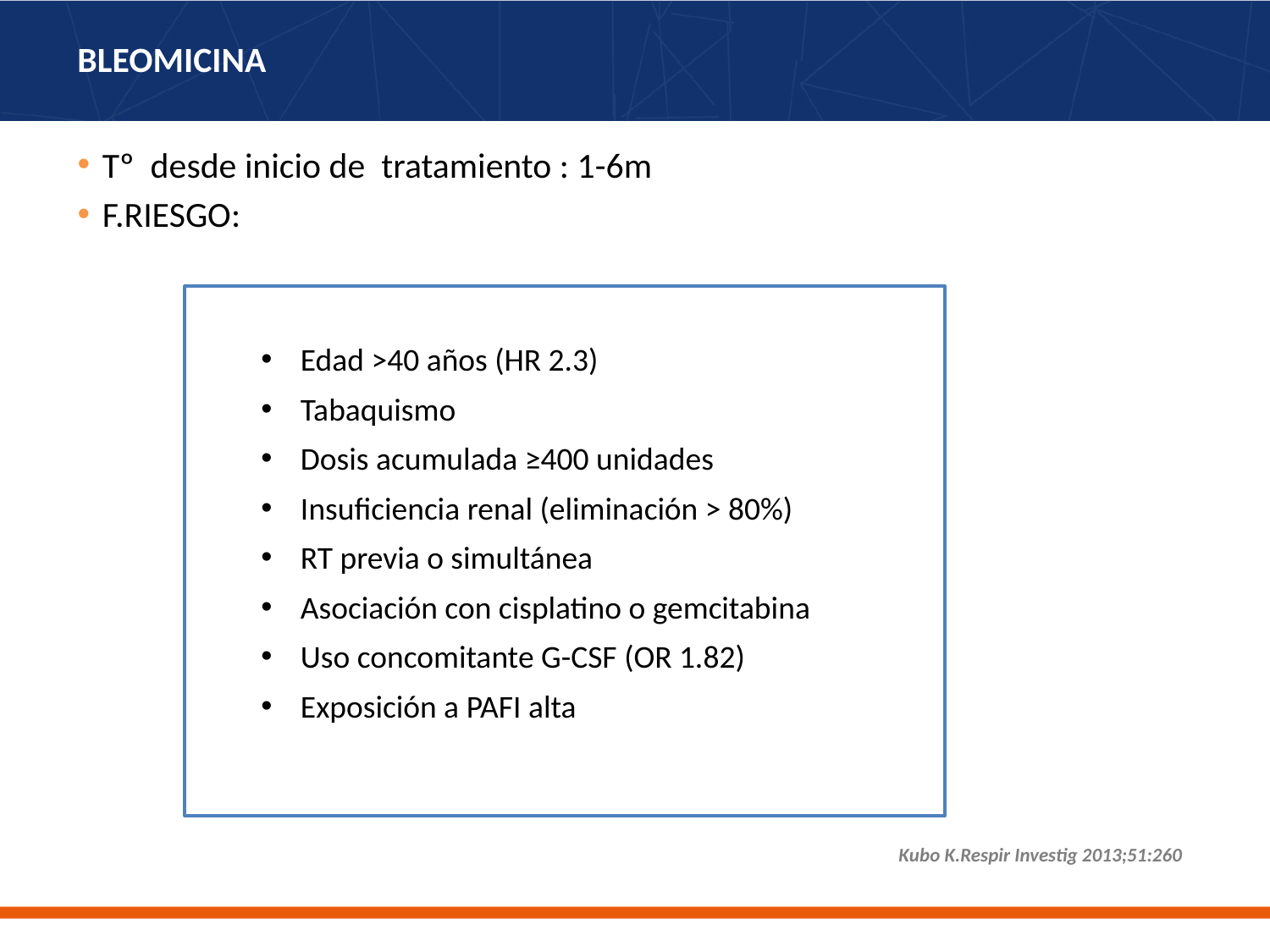

BLEOMICINA
Tº  desde inicio de  tratamiento : 1-6m
F.RIESGO:
Edad >40 años (HR 2.3)
Tabaquismo
Dosis acumulada ≥400 unidades
Insuficiencia renal (eliminación > 80%)
RT previa o simultánea
Asociación con cisplatino o gemcitabina
Uso concomitante G-CSF (OR 1.82)
Exposición a PAFI alta

Kubo K.Respir Investig 2013;51:260